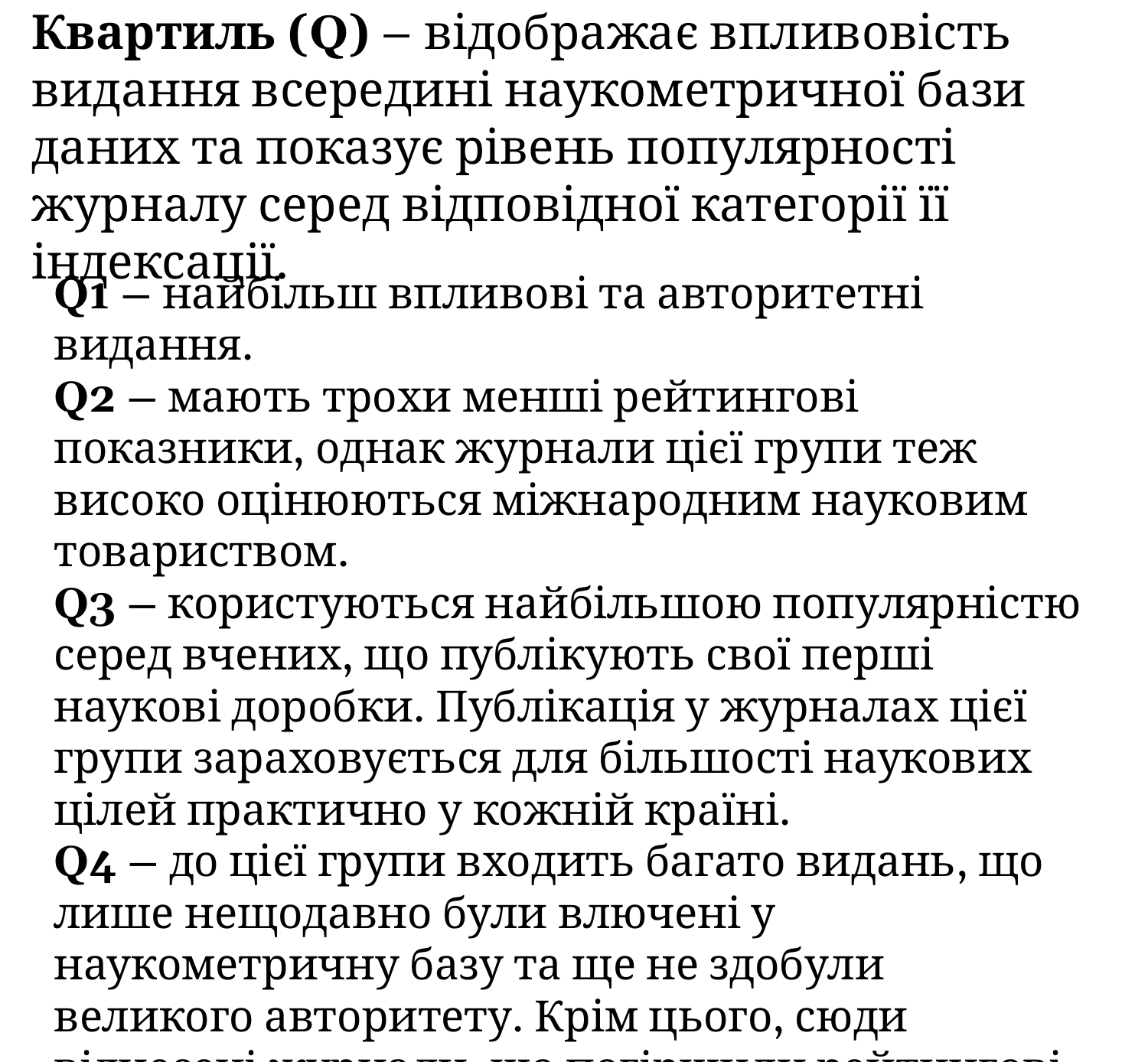

# Квартиль (Q) – відображає впливовість видання всередині наукометричної бази даних та показує рівень популярності журналу серед відповідної категорії її індексації.
Q1 – найбільш впливові та авторитетні видання.
Q2 – мають трохи менші рейтингові показники, однак журнали цієї групи теж високо оцінюються міжнародним науковим товариством.
Q3 – користуються найбільшою популярністю серед вчених, що публікують свої перші наукові доробки. Публікація у журналах цієї групи зараховується для більшості наукових цілей практично у кожній країні.
Q4 – до цієї групи входить багато видань, що лише нещодавно були влючені у наукометричну базу та ще не здобули великого авторитету. Крім цього, сюди віднесені журнали, що погіршили рейтингові показники.